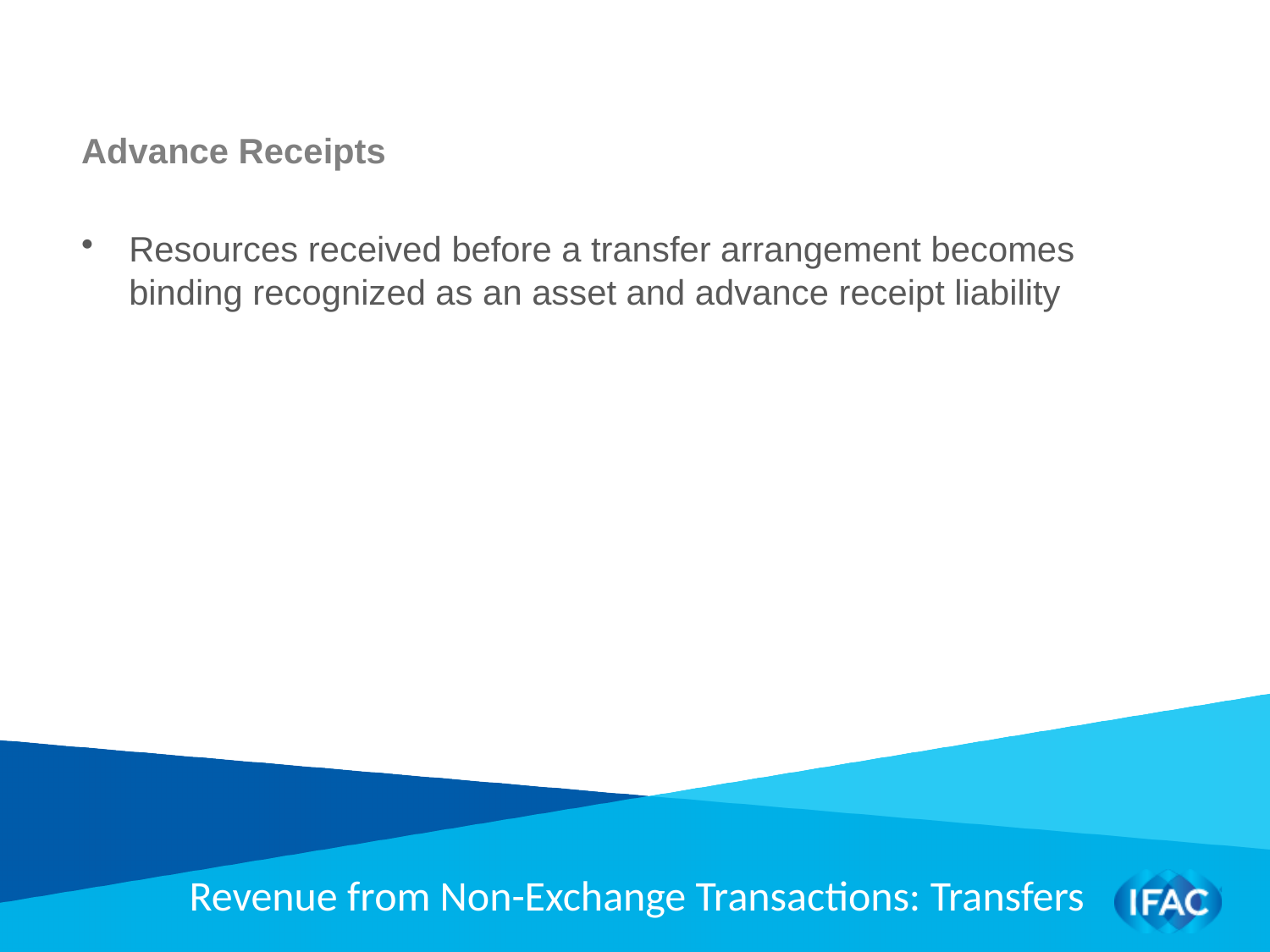

Advance Receipts

Resources received before a transfer arrangement becomes binding recognized as an asset and advance receipt liability

Revenue from Non-Exchange Transactions: Transfers